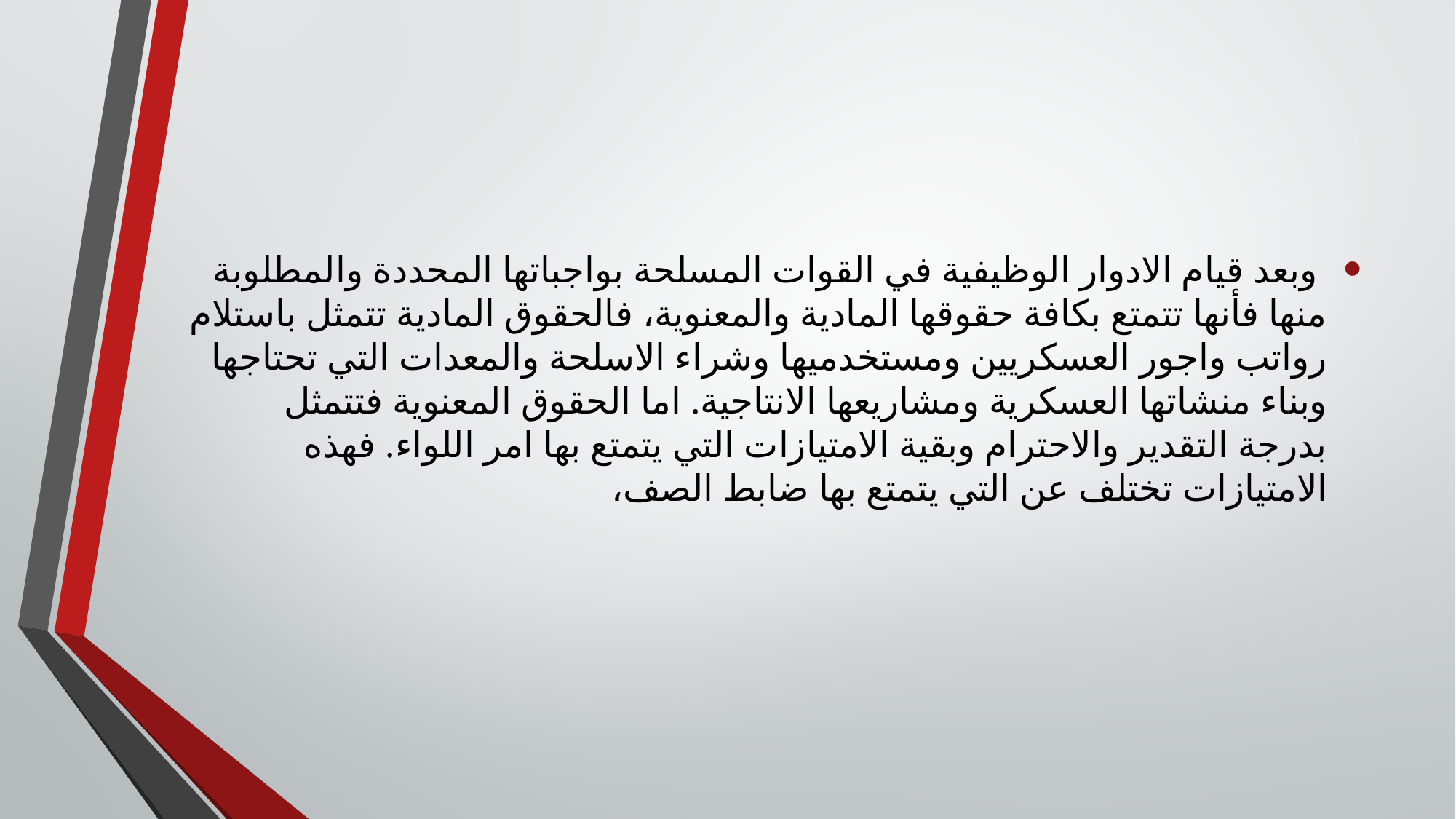

وبعد قيام الادوار الوظيفية في القوات المسلحة بواجباتها المحددة والمطلوبة منها فأنها تتمتع بكافة حقوقها المادية والمعنوية، فالحقوق المادية تتمثل باستلام رواتب واجور العسكريين ومستخدميها وشراء الاسلحة والمعدات التي تحتاجها وبناء منشاتها العسكرية ومشاريعها الانتاجية. اما الحقوق المعنوية فتتمثل بدرجة التقدير والاحترام وبقية الامتيازات التي يتمتع بها امر اللواء. فهذه الامتيازات تختلف عن التي يتمتع بها ضابط الصف،